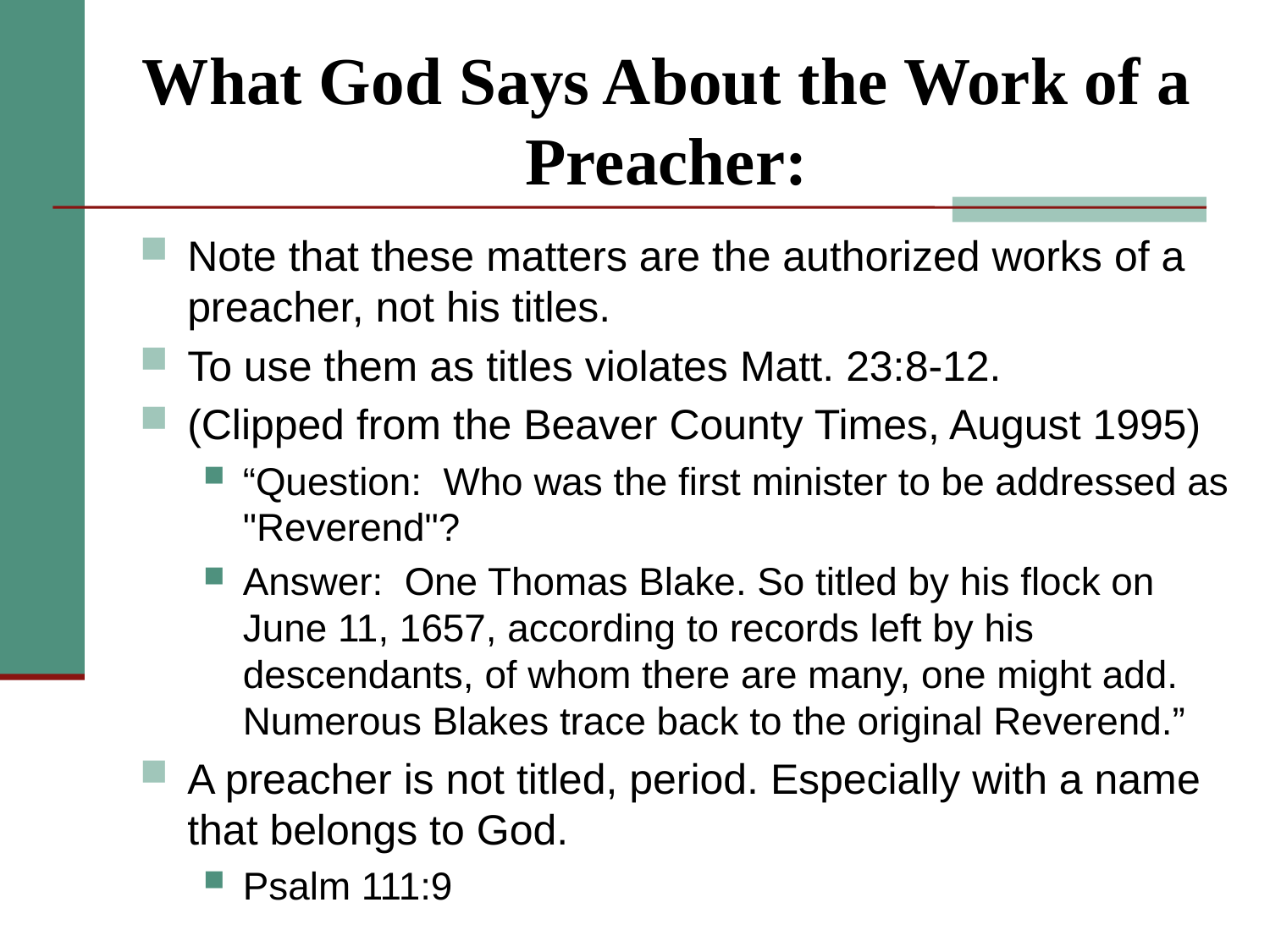

# What God Says About the Work of a Preacher:
Note that these matters are the authorized works of a preacher, not his titles.
To use them as titles violates Matt. 23:8-12.
(Clipped from the Beaver County Times, August 1995)
“Question:  Who was the first minister to be addressed as "Reverend"?
Answer:  One Thomas Blake. So titled by his flock on  June 11, 1657, according to records left by his descendants, of whom there are many, one might add. Numerous Blakes trace back to the original Reverend.”
A preacher is not titled, period. Especially with a name that belongs to God.
Psalm 111:9